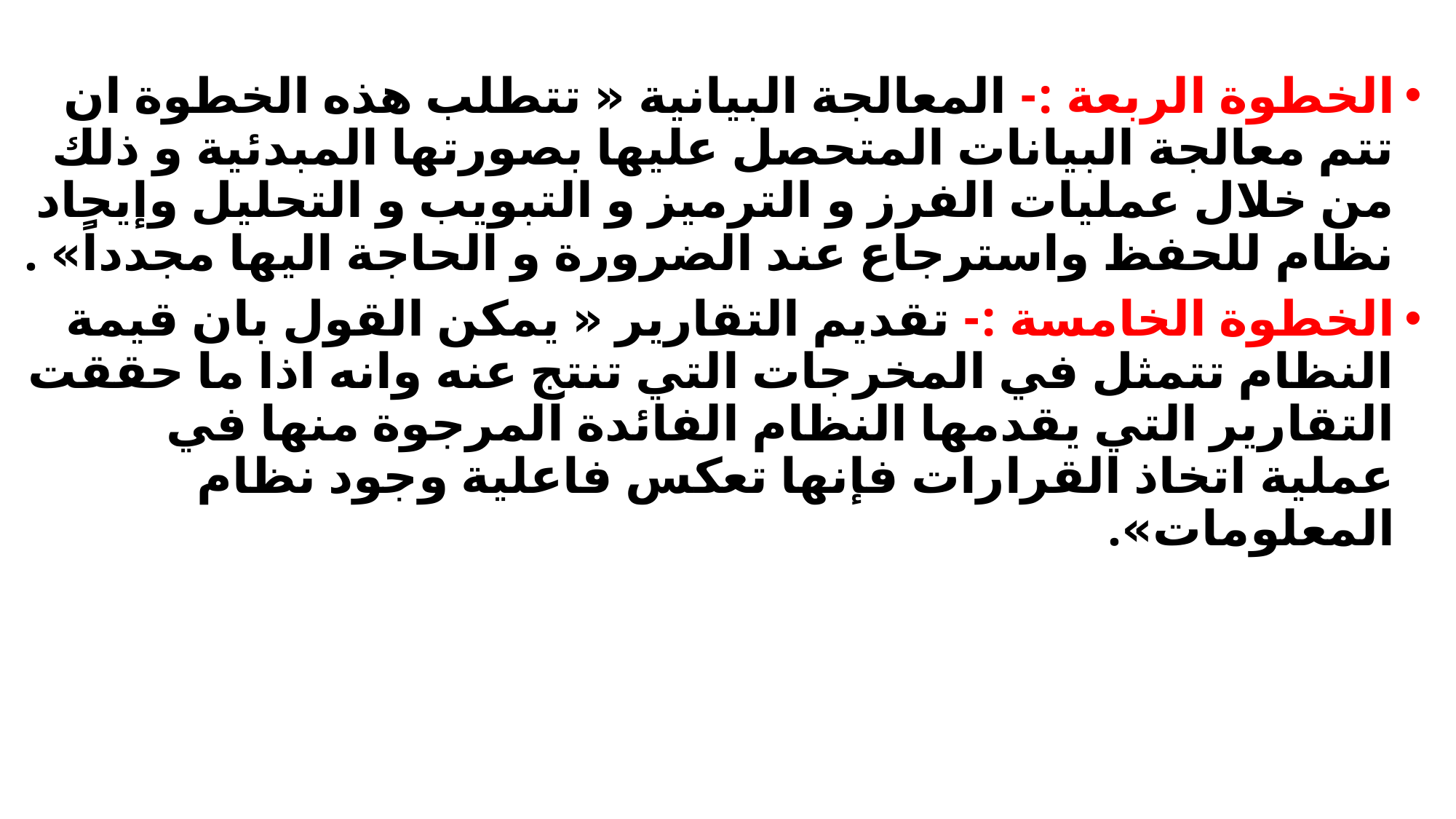

الخطوة الربعة :- المعالجة البيانية « تتطلب هذه الخطوة ان تتم معالجة البيانات المتحصل عليها بصورتها المبدئية و ذلك من خلال عمليات الفرز و الترميز و التبويب و التحليل وإيجاد نظام للحفظ واسترجاع عند الضرورة و الحاجة اليها مجدداً» .
الخطوة الخامسة :- تقديم التقارير « يمكن القول بان قيمة النظام تتمثل في المخرجات التي تنتج عنه وانه اذا ما حققت التقارير التي يقدمها النظام الفائدة المرجوة منها في عملية اتخاذ القرارات فإنها تعكس فاعلية وجود نظام المعلومات».